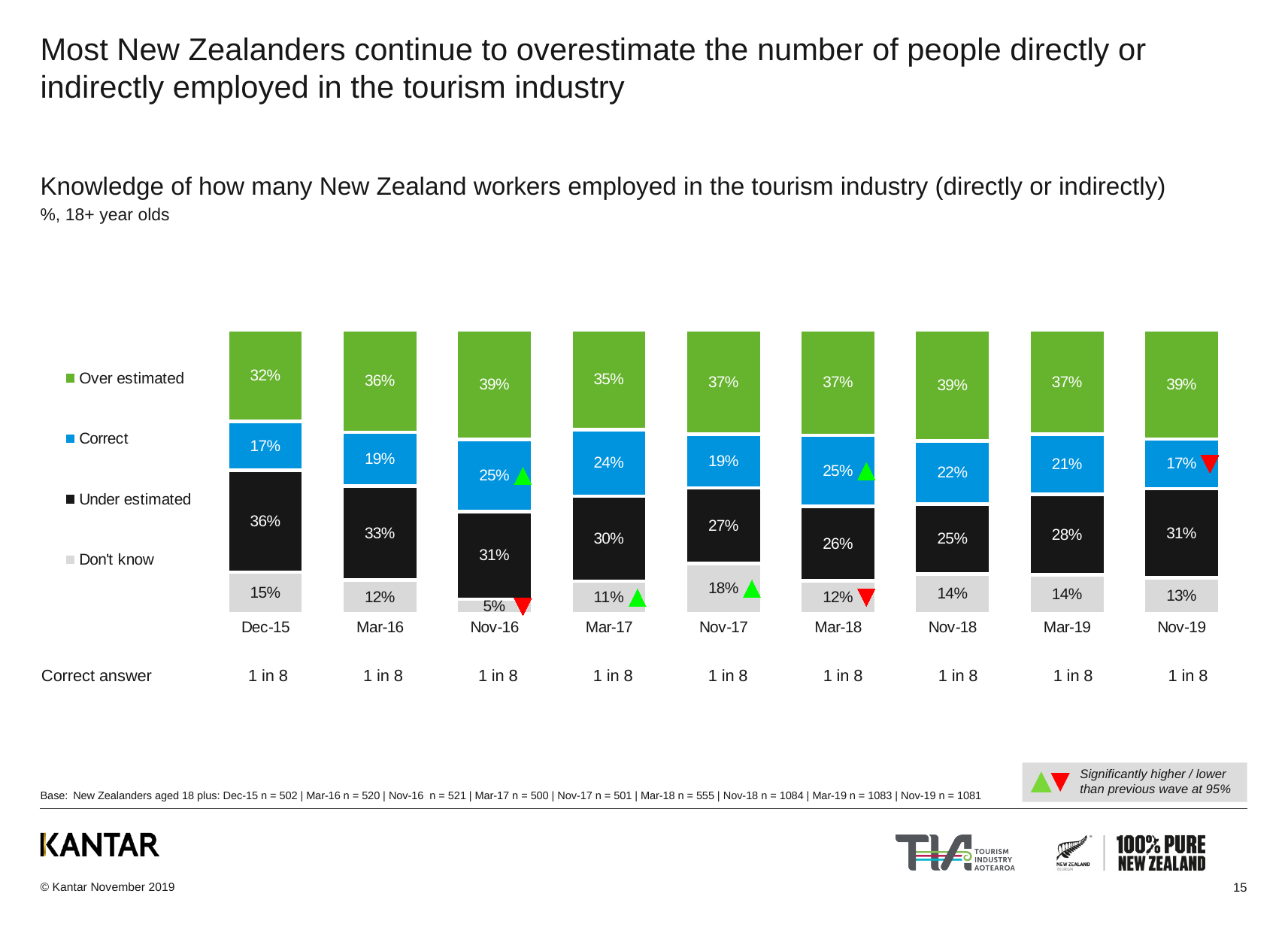

# Most New Zealanders continue to overestimate the number of people directly or indirectly employed in the tourism industry
Knowledge of how many New Zealand workers employed in the tourism industry (directly or indirectly)
%, 18+ year olds

### Chart

| Category | Don't know | Under estimated | Correct | Over estimated |
|---|---|---|---|---|
| Dec-15 | 0.14587951250706763 | 0.3595648021060206 | 0.1705658881655262 | 0.32398979722138527 |
| Mar-16 | 0.1184015406120566 | 0.3302899322037492 | 0.1894005571620731 | 0.3619079700221213 |
| Nov-16 | 0.05105374710738844 | 0.3079368961831999 | 0.25436751983504663 | 0.3866418368743624 |
| Mar-17 | 0.11449039861917748 | 0.2987538697208583 | 0.23504790615614965 | 0.3517078255038157 |
| Nov-17 | 0.17682054291365984 | 0.26608709538064396 | 0.18829811615994335 | 0.3687942455457521 |
| Mar-18 | 0.11517103393753417 | 0.2627297287021815 | 0.24995598983778344 | 0.37214324752250066 |
| Nov-18 | 0.13994853780778085 | 0.24579759095253662 | 0.22208949354038604 | 0.39216437769929124 |
| Mar-19 | 0.13784868939294853 | 0.28152663811025525 | 0.21169903374201737 | 0.36892563875477613 |
| Nov-19 | 0.12714360000221925 | 0.31283010458078747 | 0.1747702444789192 | 0.38525605093807713 |
| Correct answer | 1 in 8 | 1 in 8 | 1 in 8 | 1 in 8 | 1 in 8 | 1 in 8 | 1 in 8 | 1 in 8 | 1 in 8 |
| --- | --- | --- | --- | --- | --- | --- | --- | --- | --- |
Base:	New Zealanders aged 18 plus: Dec-15 n = 502 | Mar-16 n = 520 | Nov-16  n = 521 | Mar-17 n = 500 | Nov-17 n = 501 | Mar-18 n = 555 | Nov-18 n = 1084 | Mar-19 n = 1083 | Nov-19 n = 1081
Significantly higher / lower than previous wave at 95%

15